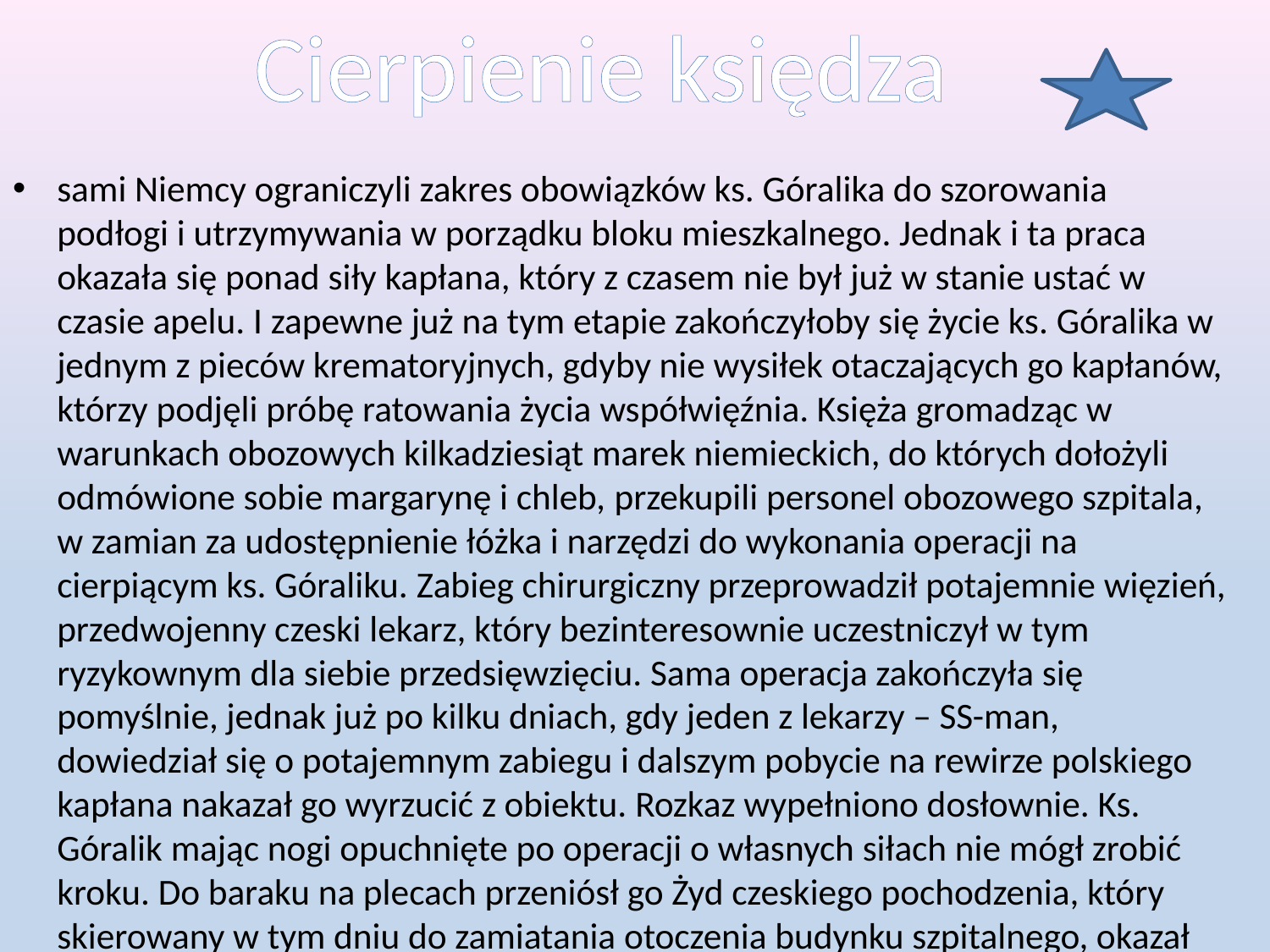

Cierpienie księdza

sami Niemcy ograniczyli zakres obowiązków ks. Góralika do szorowania podłogi i utrzymywania w porządku bloku mieszkalnego. Jednak i ta praca okazała się ponad siły kapłana, który z czasem nie był już w stanie ustać w czasie apelu. I zapewne już na tym etapie zakończyłoby się życie ks. Góralika w jednym z pieców krematoryjnych, gdyby nie wysiłek otaczających go kapłanów, którzy podjęli próbę ratowania życia współwięźnia. Księża gromadząc w warunkach obozowych kilkadziesiąt marek niemieckich, do których dołożyli odmówione sobie margarynę i chleb, przekupili personel obozowego szpitala, w zamian za udostępnienie łóżka i narzędzi do wykonania operacji na cierpiącym ks. Góraliku. Zabieg chirurgiczny przeprowadził potajemnie więzień, przedwojenny czeski lekarz, który bezinteresownie uczestniczył w tym ryzykownym dla siebie przedsięwzięciu. Sama operacja zakończyła się pomyślnie, jednak już po kilku dniach, gdy jeden z lekarzy – SS-man, dowiedział się o potajemnym zabiegu i dalszym pobycie na rewirze polskiego kapłana nakazał go wyrzucić z obiektu. Rozkaz wypełniono dosłownie. Ks. Góralik mając nogi opuchnięte po operacji o własnych siłach nie mógł zrobić kroku. Do baraku na plecach przeniósł go Żyd czeskiego pochodzenia, który skierowany w tym dniu do zamiatania otoczenia budynku szpitalnego, okazał się wybawicielem dla polskiego kapłana.